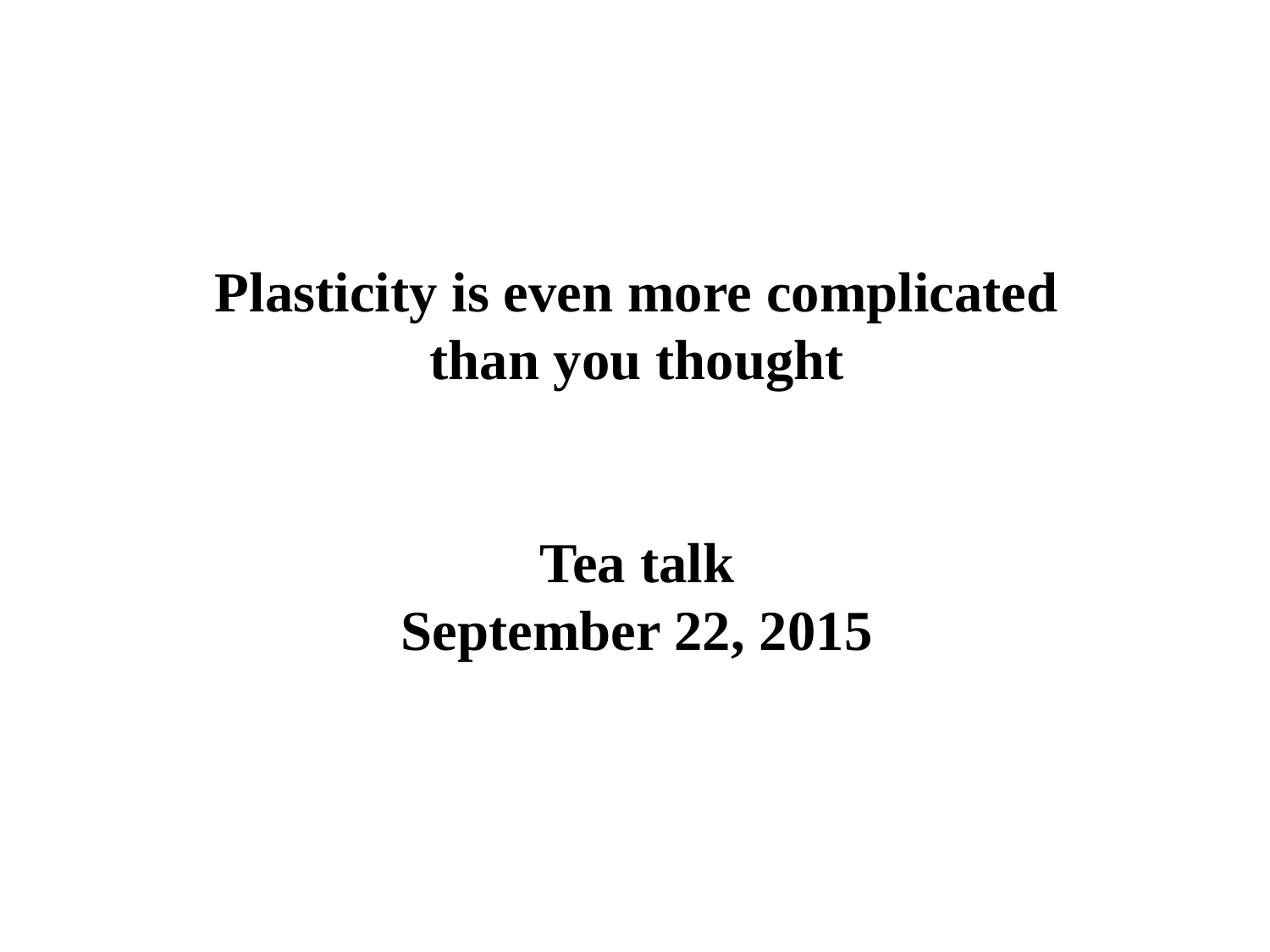

Plasticity is even more complicated
than you thought

Tea talk
September 22, 2015